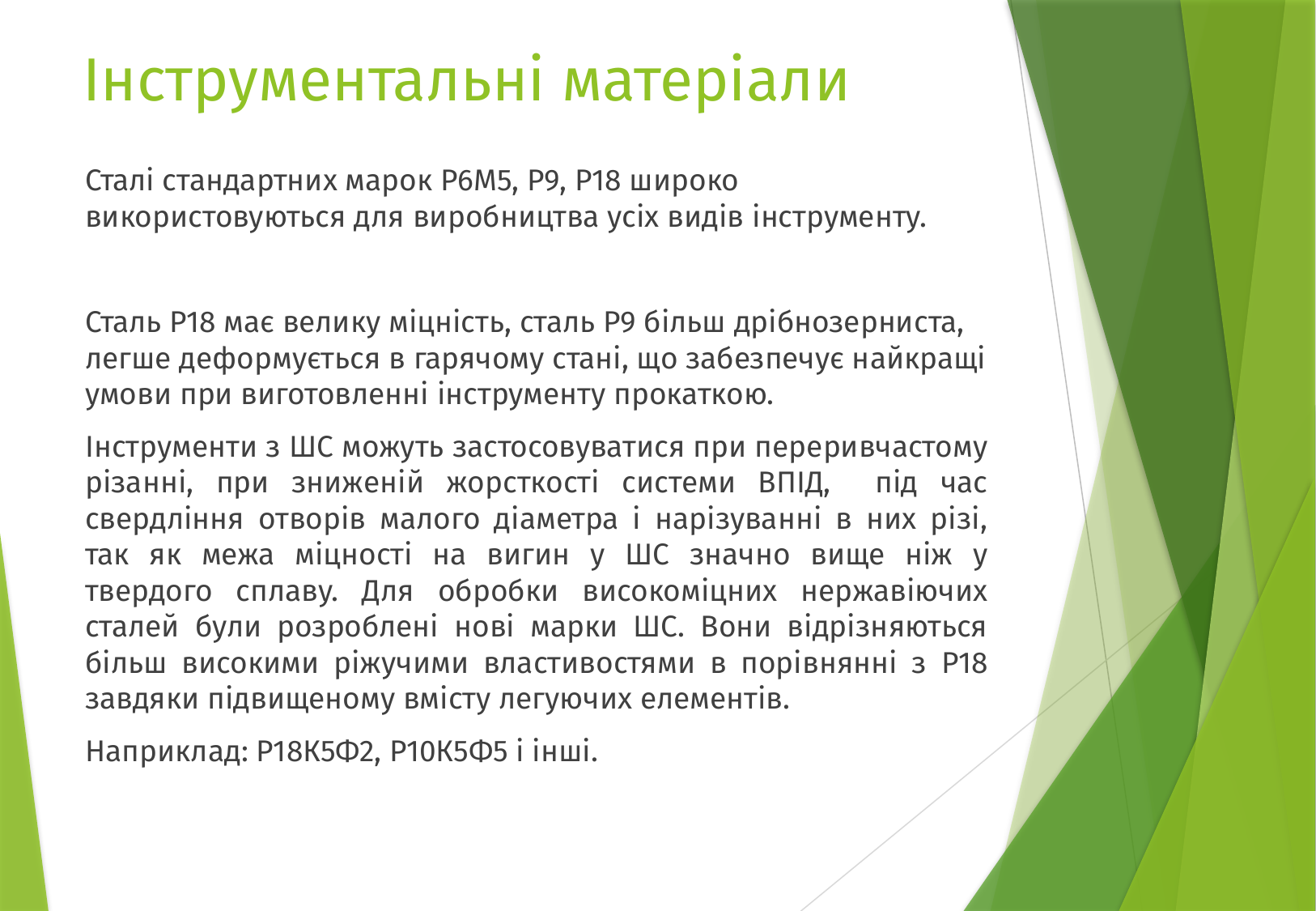

# Інструментальні матеріали
Сталі стандартних марок Р6М5, Р9, Р18 широко використовуються для виробництва усіх видів інструменту.

Сталь Р18 має велику міцність, сталь Р9 більш дрібнозерниста, легше деформується в гарячому стані, що забезпечує найкращі умови при виготовленні інструменту прокаткою.
Інструменти з ШС можуть застосовуватися при переривчастому різанні, при зниженій жорсткості системи ВПІД,  під час свердління отворів малого діаметра і нарізуванні в них різі, так як межа міцності на вигин у ШС значно вище ніж у твердого сплаву. Для обробки високоміцних нержавіючих сталей були розроблені нові марки ШС. Вони відрізняються більш високими ріжучими властивостями в порівнянні з Р18 завдяки підвищеному вмісту легуючих елементів.
Наприклад: Р18К5Ф2, Р10К5Ф5 і інші.